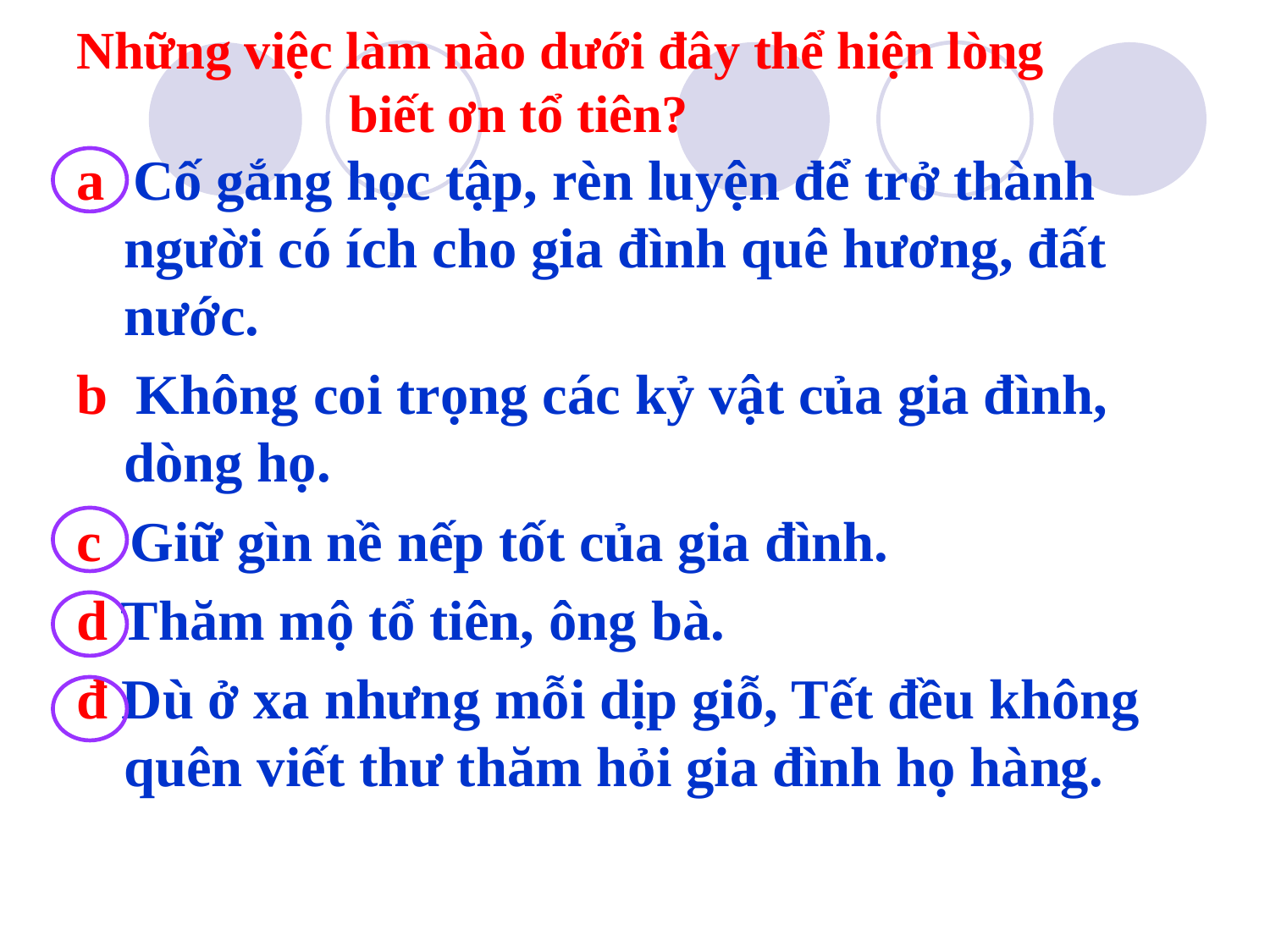

# Những việc làm nào dưới đây thể hiện lòng biết ơn tổ tiên?
a  Cố gắng học tập, rèn luyện để trở thành người có ích cho gia đình quê hương, đất nước.
b  Không coi trọng các kỷ vật của gia đình, dòng họ.
c  Giữ gìn nề nếp tốt của gia đình.
d Thăm mộ tổ tiên, ông bà.
đ Dù ở xa nhưng mỗi dịp giỗ, Tết đều không quên viết thư thăm hỏi gia đình họ hàng.